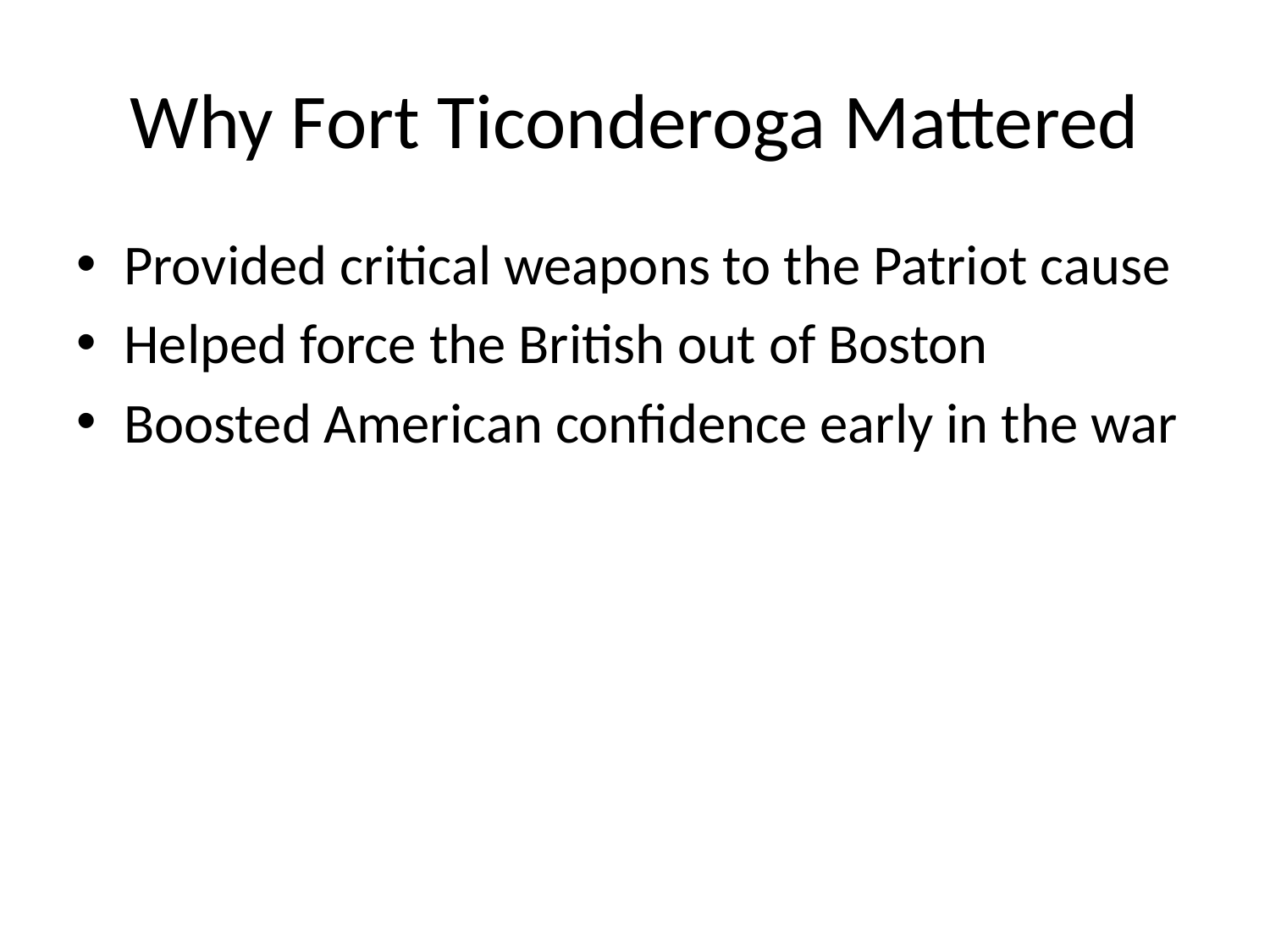

# Why Fort Ticonderoga Mattered
Provided critical weapons to the Patriot cause
Helped force the British out of Boston
Boosted American confidence early in the war